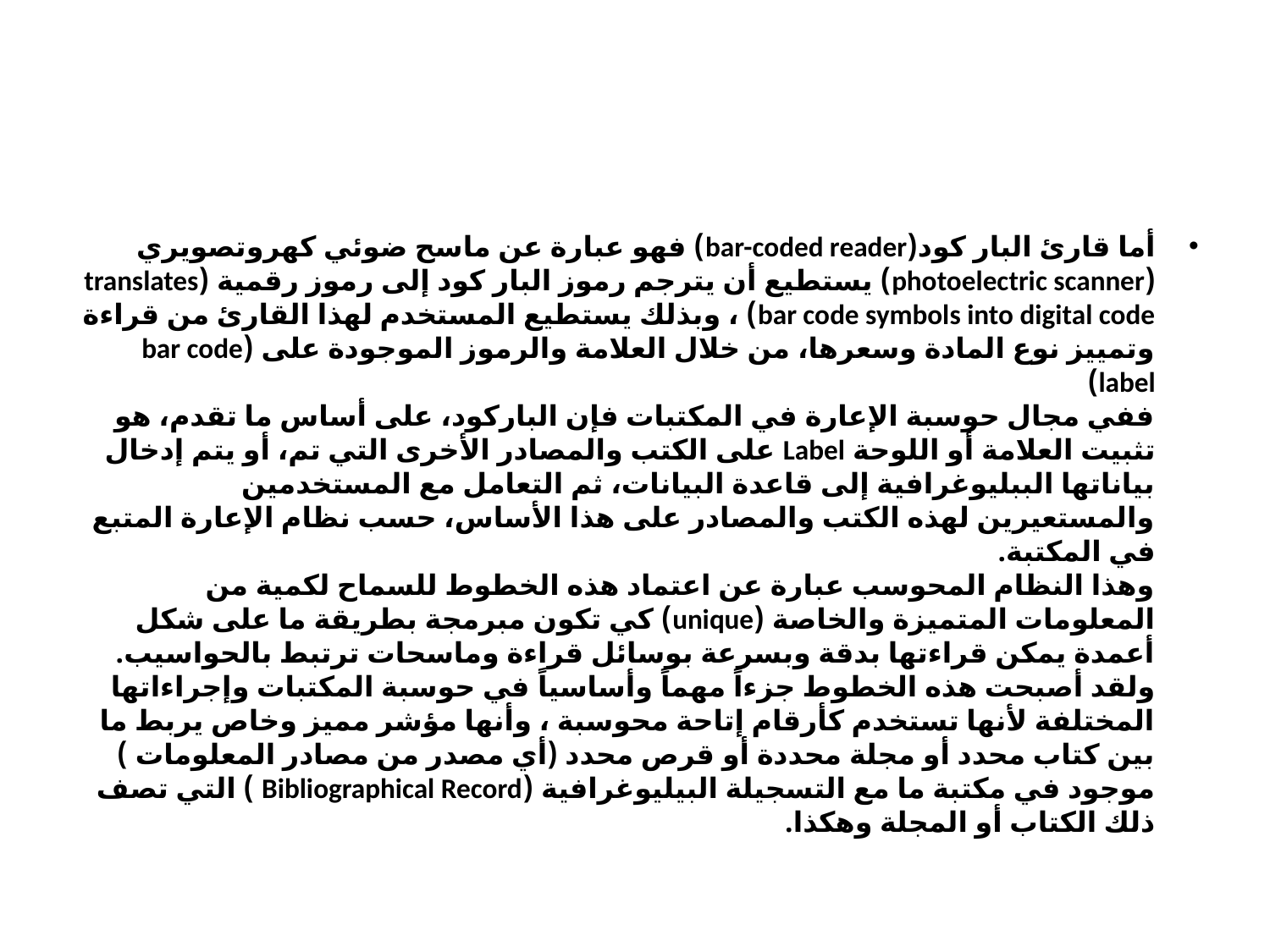

#
أما قارئ البار كود(bar-coded reader) فهو عبارة عن ماسح ضوئي كهروتصويري (photoelectric scanner) يستطيع أن يترجم رموز البار كود إلى رموز رقمية (translates bar code symbols into digital code) ، وبذلك يستطيع المستخدم لهذا القارئ من قراءة وتمييز نوع المادة وسعرها، من خلال العلامة والرموز الموجودة على (bar code label)
ففي مجال حوسبة الإعارة في المكتبات فإن الباركود، على أساس ما تقدم، هو تثبيت العلامة أو اللوحة Label على الكتب والمصادر الأخرى التي تم، أو يتم إدخال بياناتها الببليوغرافية إلى قاعدة البيانات، ثم التعامل مع المستخدمين والمستعيرين لهذه الكتب والمصادر على هذا الأساس، حسب نظام الإعارة المتبع في المكتبة.
وهذا النظام المحوسب عبارة عن اعتماد هذه الخطوط للسماح لكمية من المعلومات المتميزة والخاصة (unique) كي تكون مبرمجة بطريقة ما على شكل أعمدة يمكن قراءتها بدقة وبسرعة بوسائل قراءة وماسحات ترتبط بالحواسيب.
ولقد أصبحت هذه الخطوط جزءاً مهماً وأساسياً في حوسبة المكتبات وإجراءاتها المختلفة لأنها تستخدم كأرقام إتاحة محوسبة ، وأنها مؤشر مميز وخاص يربط ما بين كتاب محدد أو مجلة محددة أو قرص محدد (أي مصدر من مصادر المعلومات ) موجود في مكتبة ما مع التسجيلة البيليوغرافية (Bibliographical Record ) التي تصف ذلك الكتاب أو المجلة وهكذا.